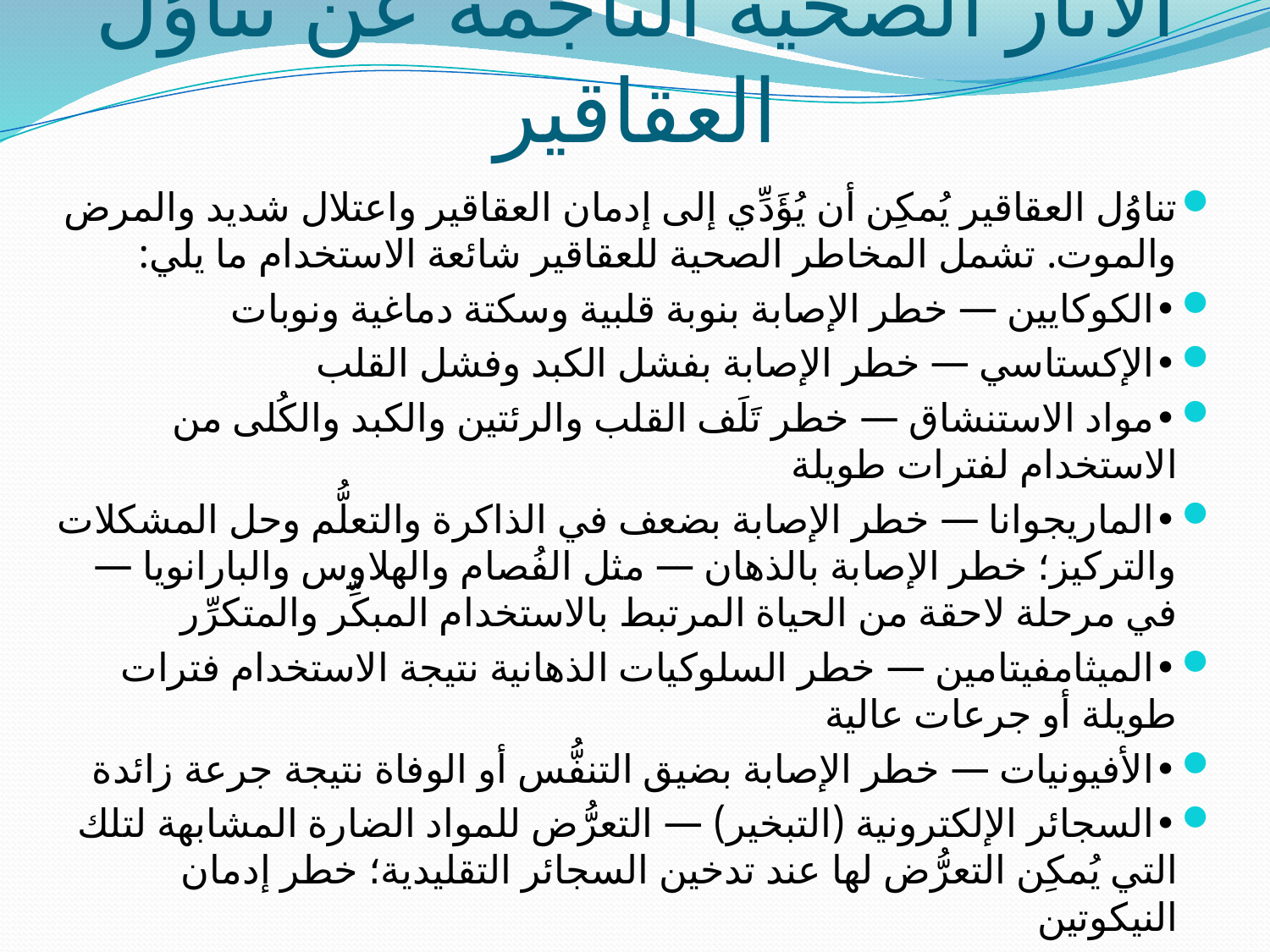

# الآثار الصحية الناجمة عن تناوُل العقاقير
تناوُل العقاقير يُمكِن أن يُؤَدِّي إلى إدمان العقاقير واعتلال شديد والمرض والموت. تشمل المخاطر الصحية للعقاقير شائعة الاستخدام ما يلي:
•	الكوكايين — خطر الإصابة بنوبة قلبية وسكتة دماغية ونوبات
•	الإكستاسي — خطر الإصابة بفشل الكبد وفشل القلب
•	مواد الاستنشاق — خطر تَلَف القلب والرئتين والكبد والكُلى من الاستخدام لفترات طويلة
•	الماريجوانا — خطر الإصابة بضعف في الذاكرة والتعلُّم وحل المشكلات والتركيز؛ خطر الإصابة بالذهان — مثل الفُصام والهلاوس والبارانويا — في مرحلة لاحقة من الحياة المرتبط بالاستخدام المبكِّر والمتكرِّر
•	الميثامفيتامين — خطر السلوكيات الذهانية نتيجة الاستخدام فترات طويلة أو جرعات عالية
•	الأفيونيات — خطر الإصابة بضيق التنفُّس أو الوفاة نتيجة جرعة زائدة
•	السجائر الإلكترونية (التبخير) — التعرُّض للمواد الضارة المشابهة لتلك التي يُمكِن التعرُّض لها عند تدخين السجائر التقليدية؛ خطر إدمان النيكوتين